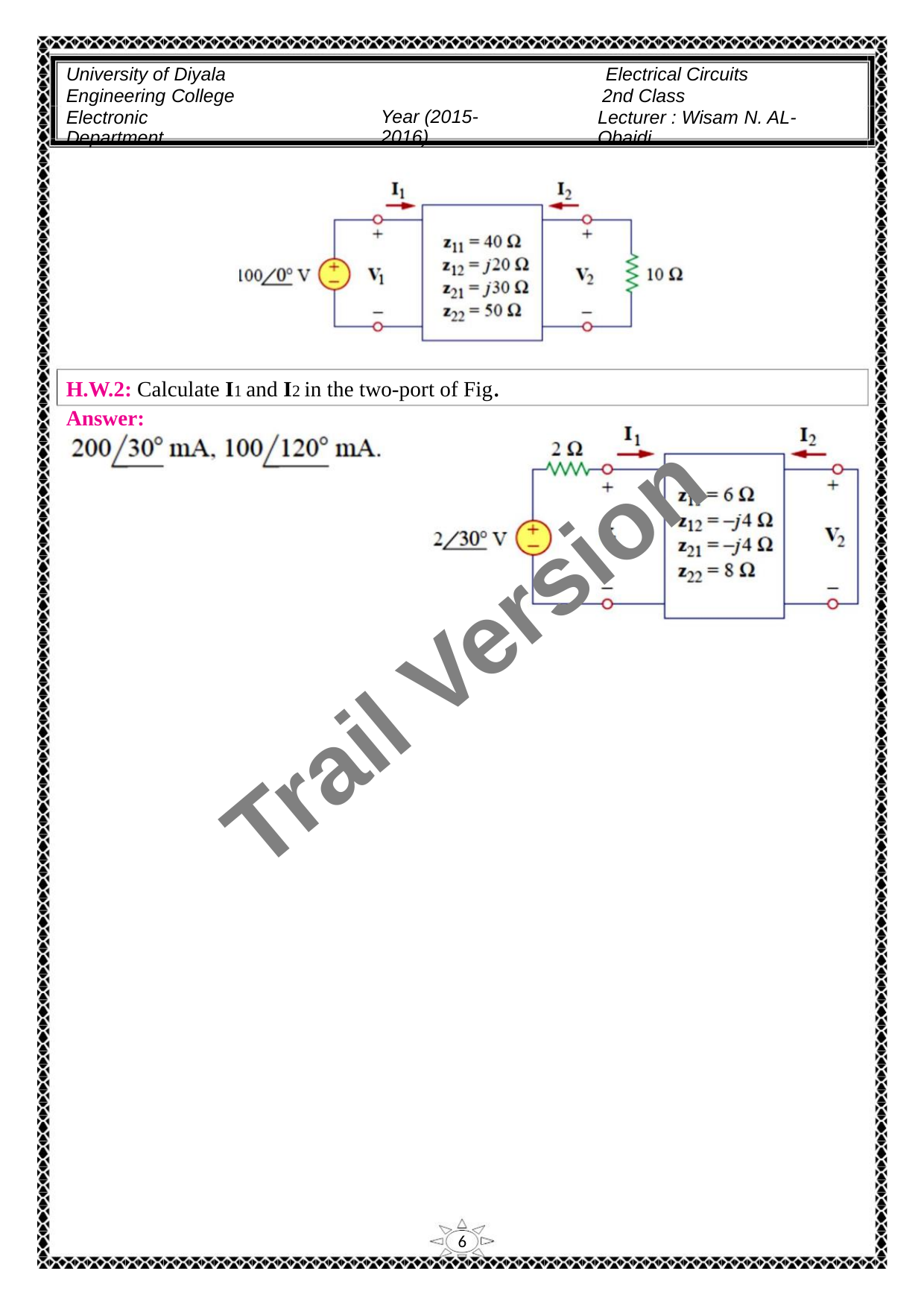

University of Diyala
Engineering College
Electronic Department
Electrical Circuits
2nd Class
Lecturer : Wisam N. AL-Obaidi
Year (2015-2016)
H.W.2: Calculate I1 and I2 in the two-port of Fig.
Answer:
Trail Version
Trail Version
Trail Version
Trail Version
Trail Version
Trail Version
Trail Version
Trail Version
Trail Version
Trail Version
Trail Version
Trail Version
Trail Version
6